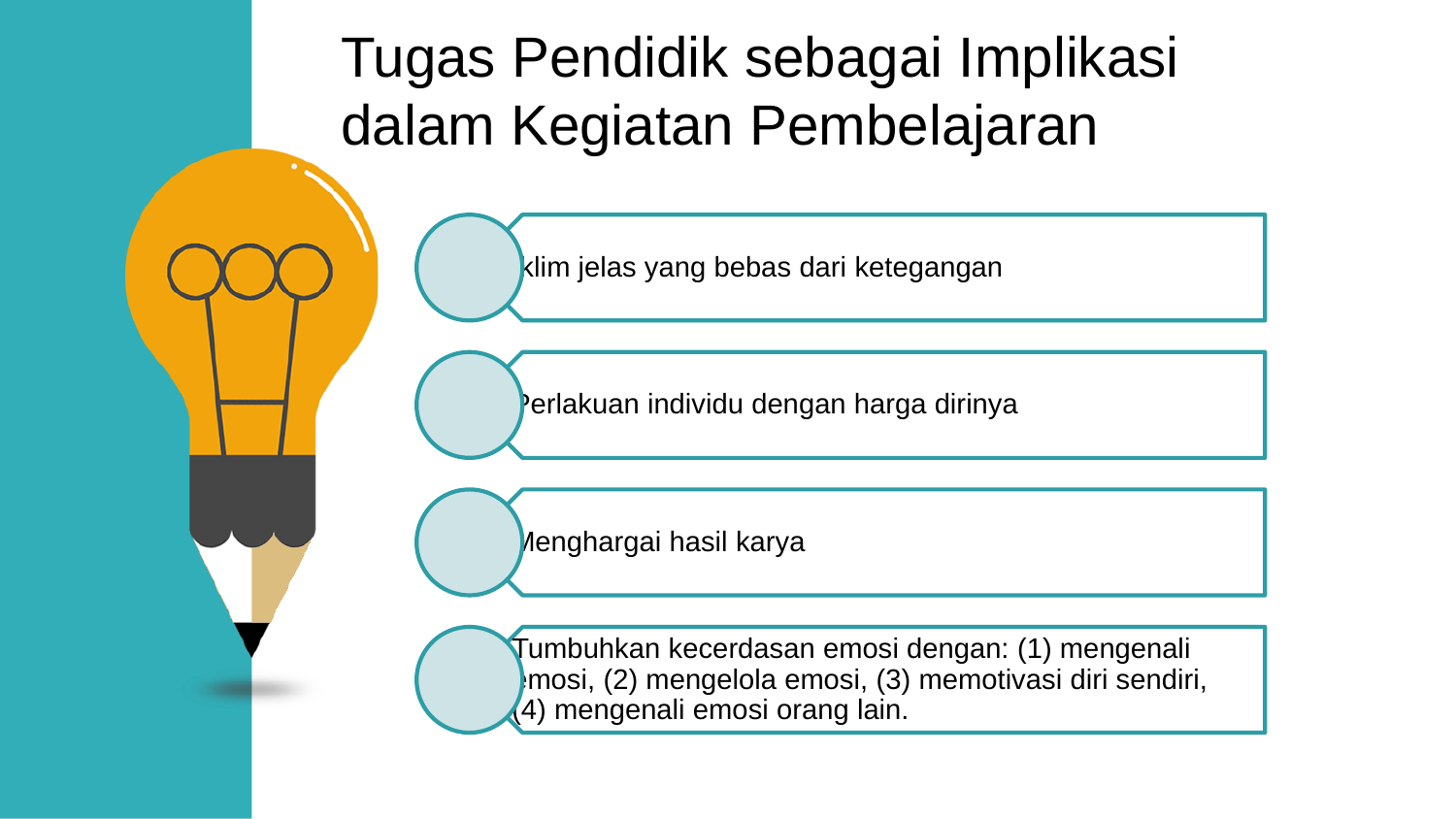

Tugas Pendidik sebagai Implikasi dalam Kegiatan Pembelajaran
Iklim jelas yang bebas dari ketegangan
Perlakuan individu dengan harga dirinya
Menghargai hasil karya
Tumbuhkan kecerdasan emosi dengan: (1) mengenali emosi, (2) mengelola emosi, (3) memotivasi diri sendiri, (4) mengenali emosi orang lain.